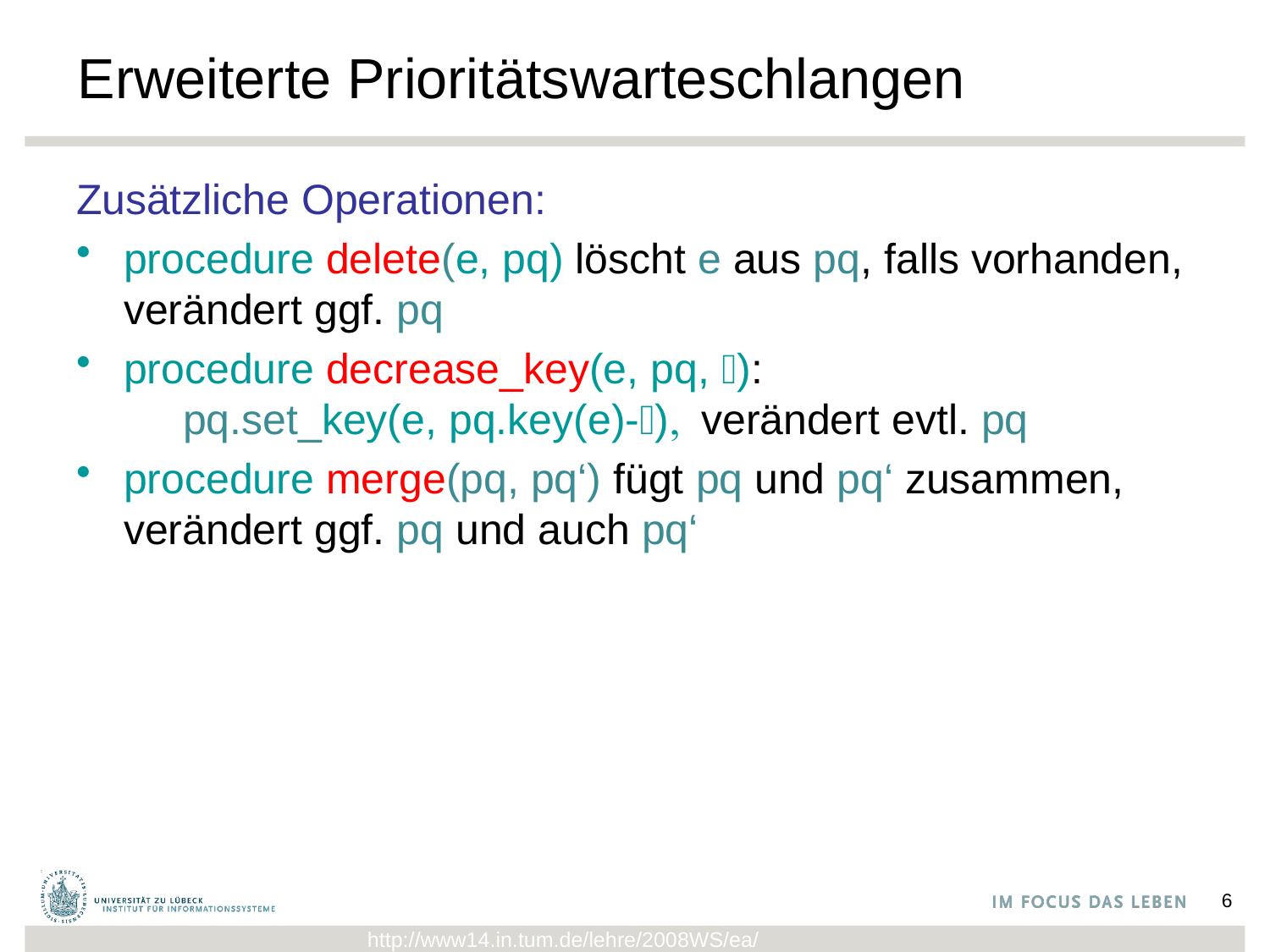

# Erweiterte Prioritätswarteschlangen
Zusätzliche Operationen:
procedure delete(e, pq) löscht e aus pq, falls vorhanden, verändert ggf. pq
procedure decrease_key(e, pq, 𝛥):
     pq.set_key(e, pq.key(e)-𝛥), verändert evtl. pq
procedure merge(pq, pq‘) fügt pq und pq‘ zusammen, verändert ggf. pq und auch pq‘
6
http://www14.in.tum.de/lehre/2008WS/ea/index.html.de